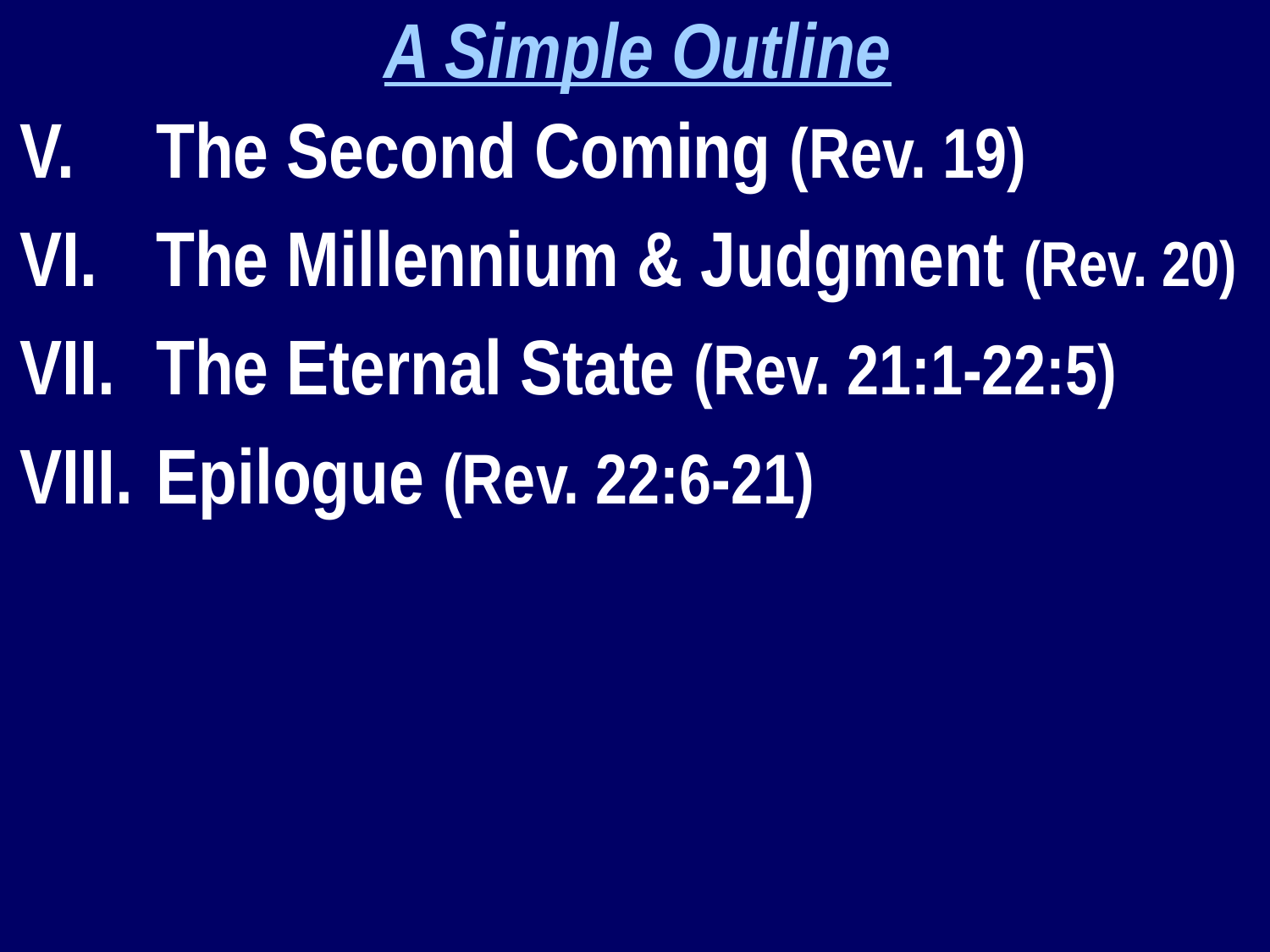

A Simple Outline
The Second Coming (Rev. 19)
The Millennium & Judgment (Rev. 20)
The Eternal State (Rev. 21:1-22:5)
Epilogue (Rev. 22:6-21)